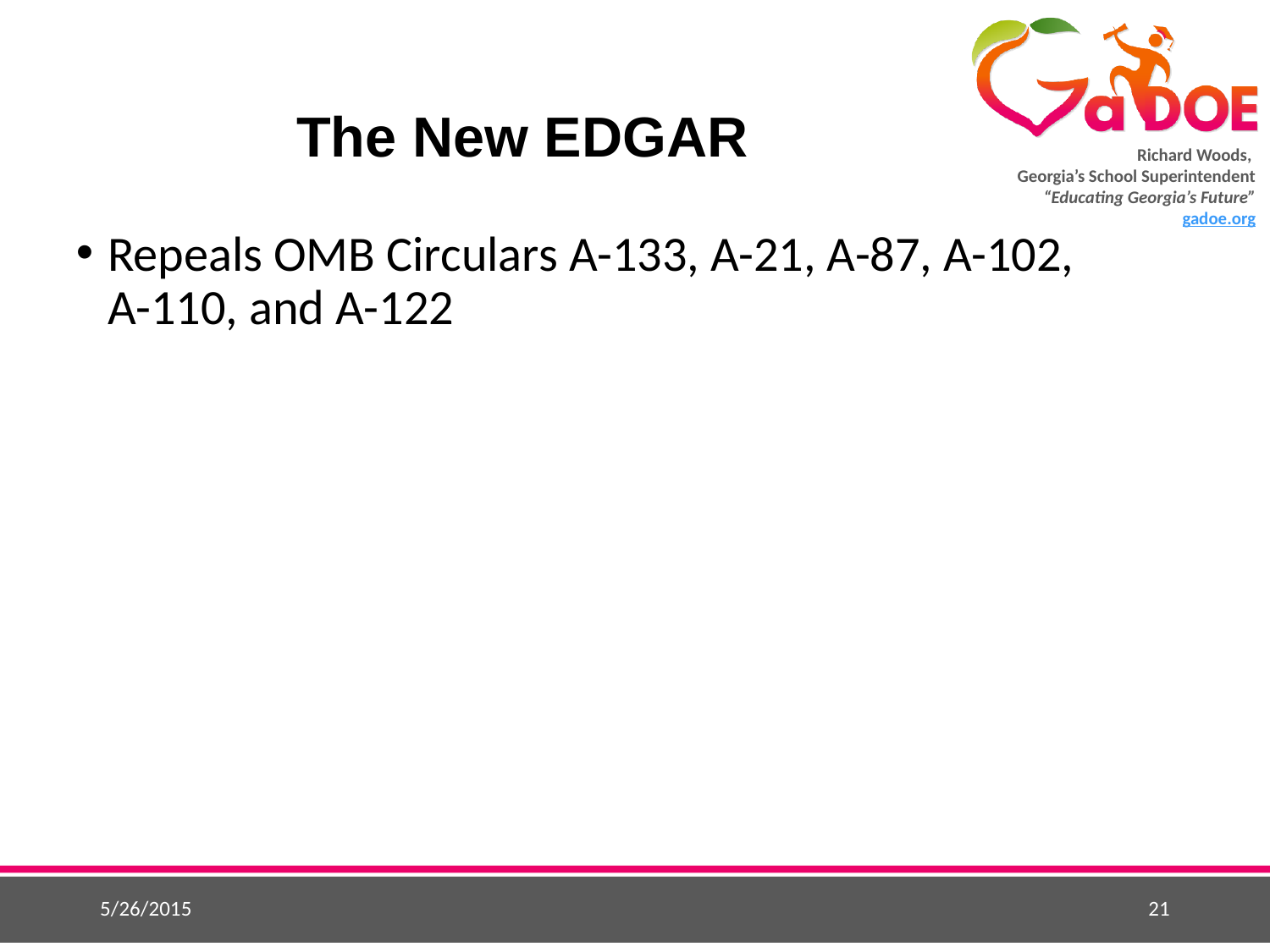

# The New EDGAR
Repeals OMB Circulars A-133, A-21, A-87, A-102,
A-110, and A-122

5/26/2015
21